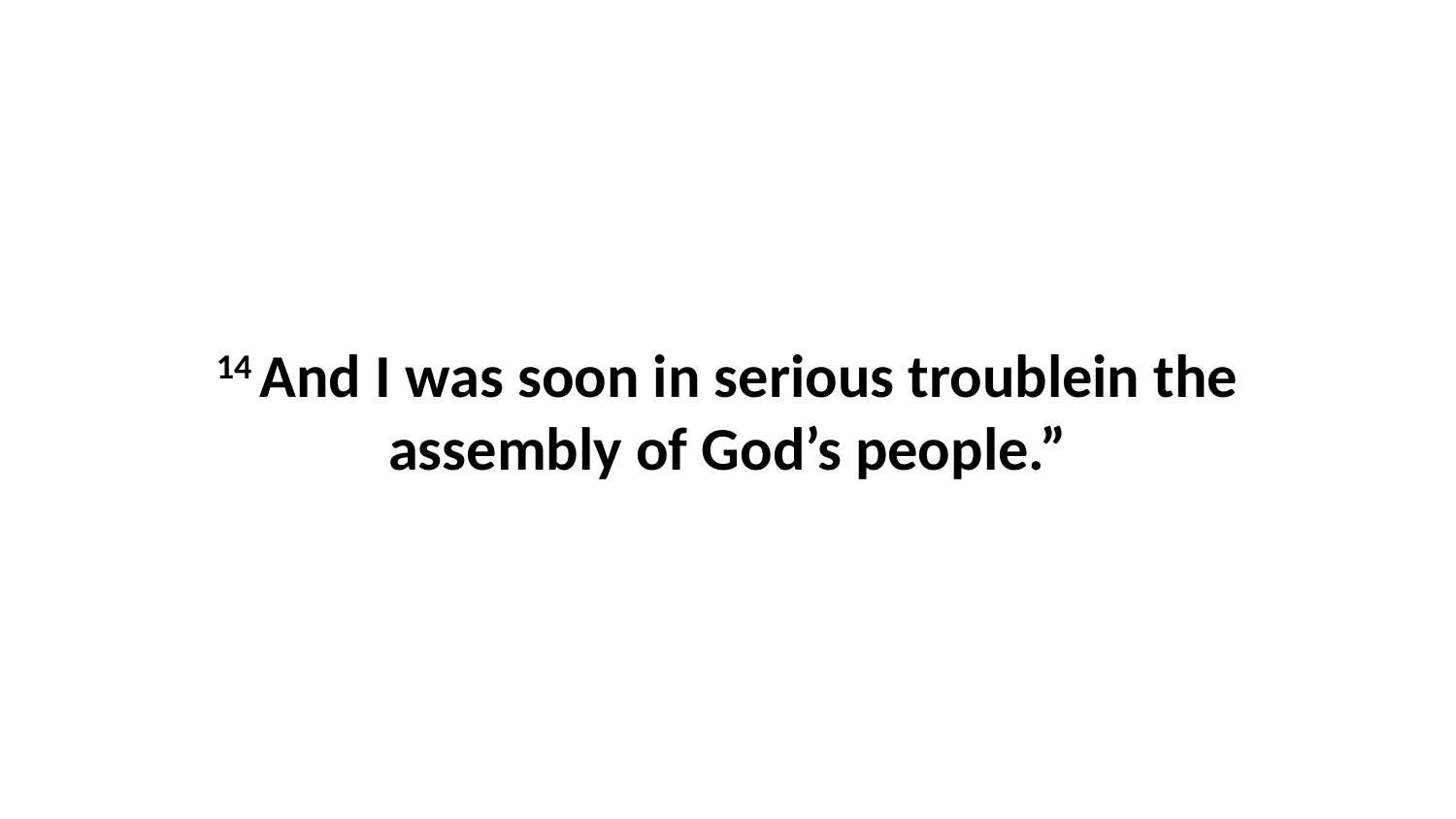

14 And I was soon in serious troublein the assembly of God’s people.”